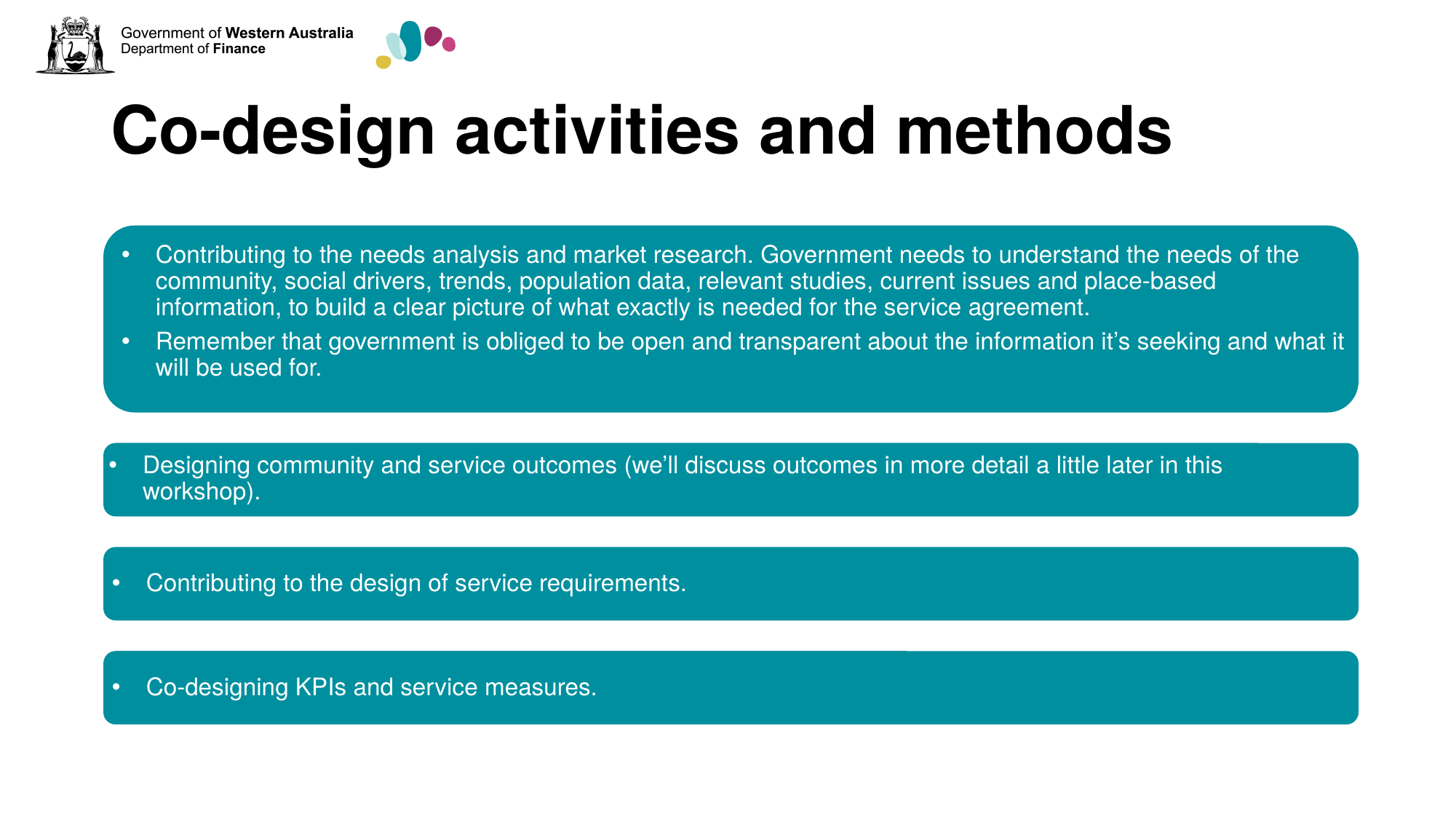

# Co-design activities and methods

Contributing to the needs analysis and market research. Government needs to understand the needs of the community, social drivers, trends, population data, relevant studies, current issues and place-based information, to build a clear picture of what exactly is needed for the service agreement.
Remember that government is obliged to be open and transparent about the information it’s seeking and what it will be used for.

Designing community and service outcomes (we’ll discuss outcomes in more detail a little later in this workshop).

Contributing to the design of service requirements.

Co-designing KPIs and service measures.